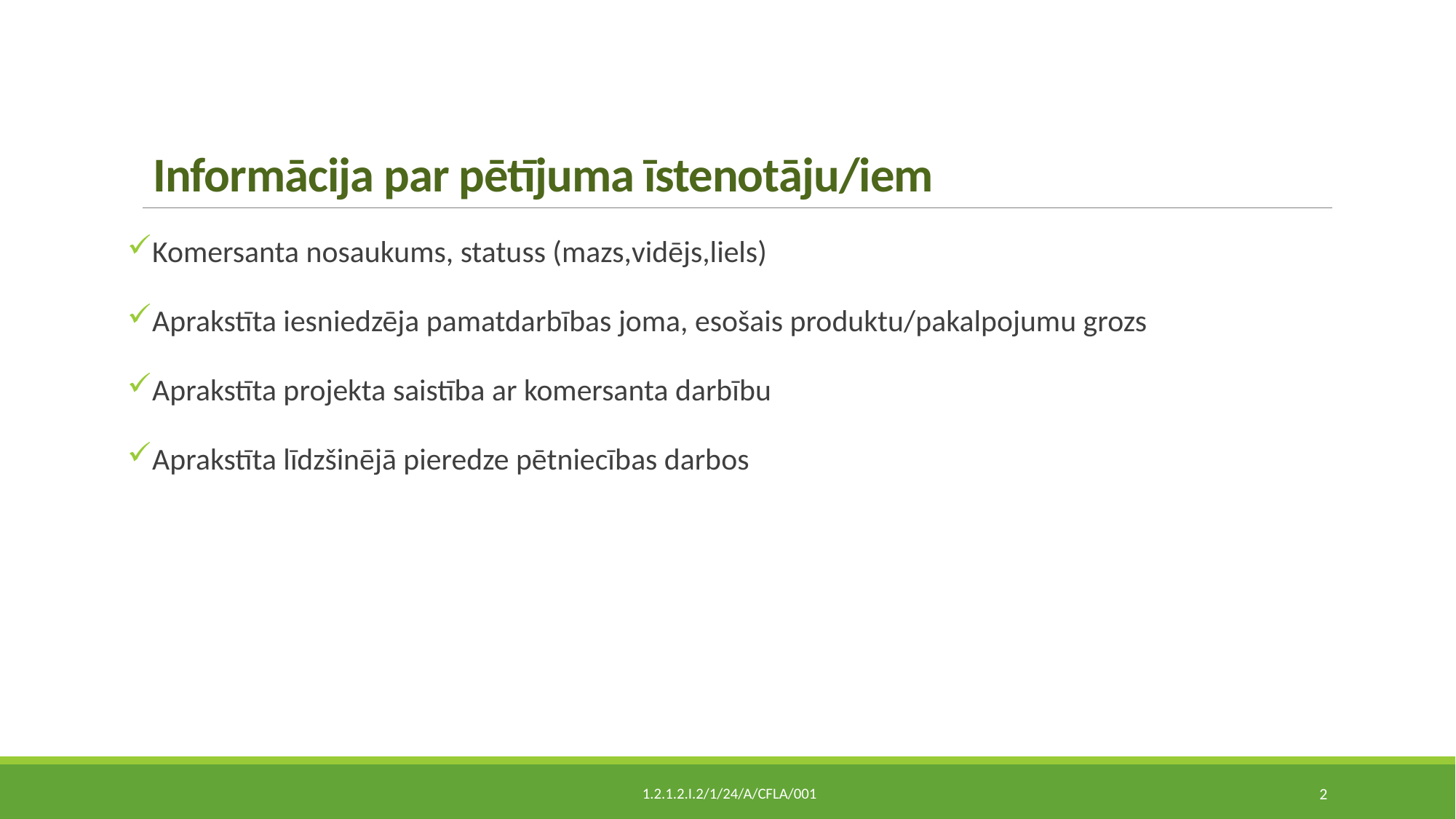

# Informācija par pētījuma īstenotāju/iem
Komersanta nosaukums, statuss (mazs,vidējs,liels)
Aprakstīta iesniedzēja pamatdarbības joma, esošais produktu/pakalpojumu grozs
Aprakstīta projekta saistība ar komersanta darbību
Aprakstīta līdzšinējā pieredze pētniecības darbos

 1.2.1.2.i.2/1/24/A/CFLA/001
2